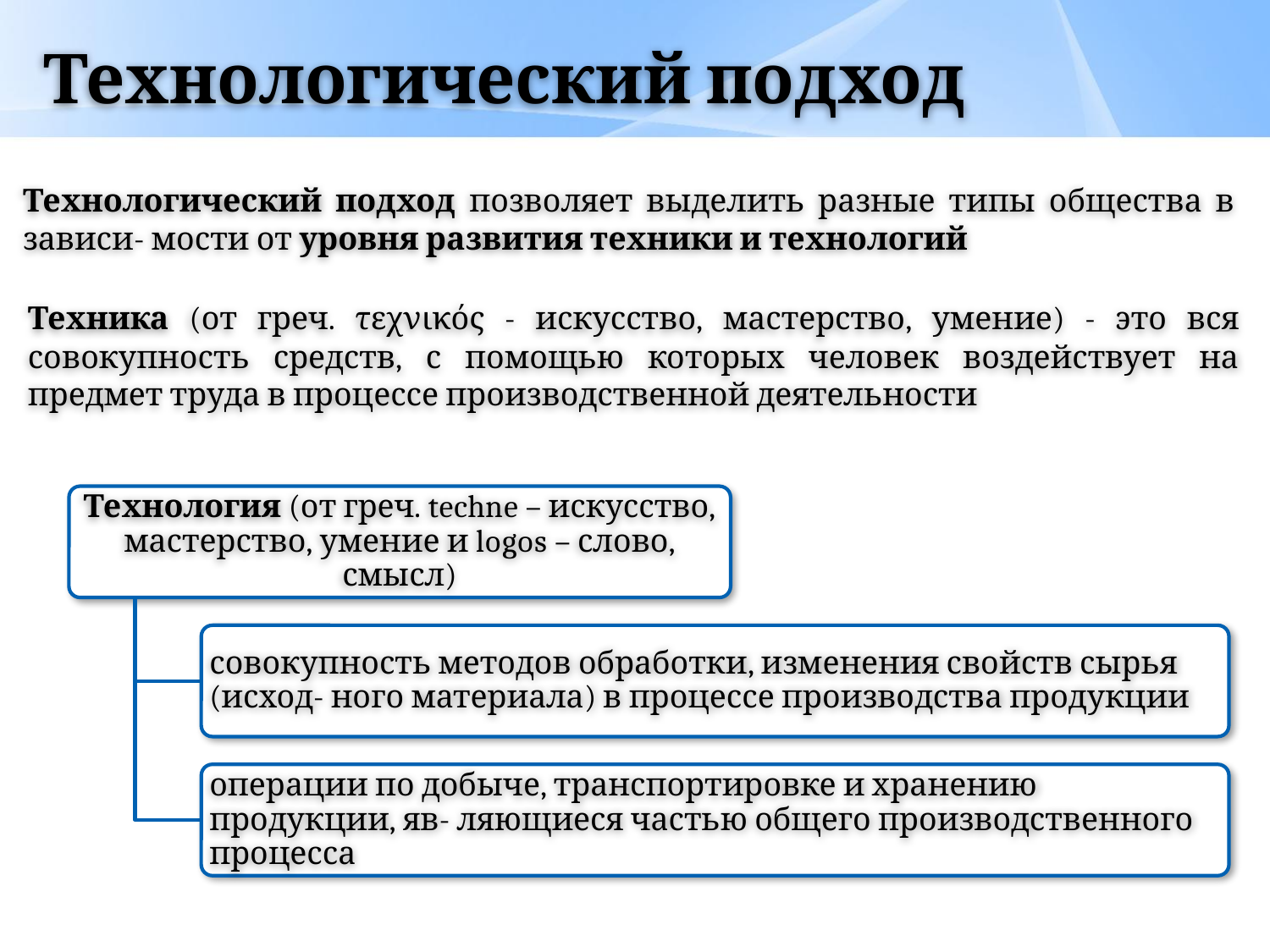

# Технологический подход
Технологический подход позволяет выделить разные типы общества в зависи- мости от уровня развития техники и технологий
Техника (от греч. τεχνικός - искусство, мастерство, умение) - это вся совокупность средств, с помощью которых человек воздействует на предмет труда в процессе производственной деятельности

Технология (от греч. techne – искусство, мастерство, умение и logos – слово, смысл)

совокупность методов обработки, изменения свойств сырья (исход- ного материала) в процессе производства продукции

операции по добыче, транспортировке и хранению продукции, яв- ляющиеся частью общего производственного процесса